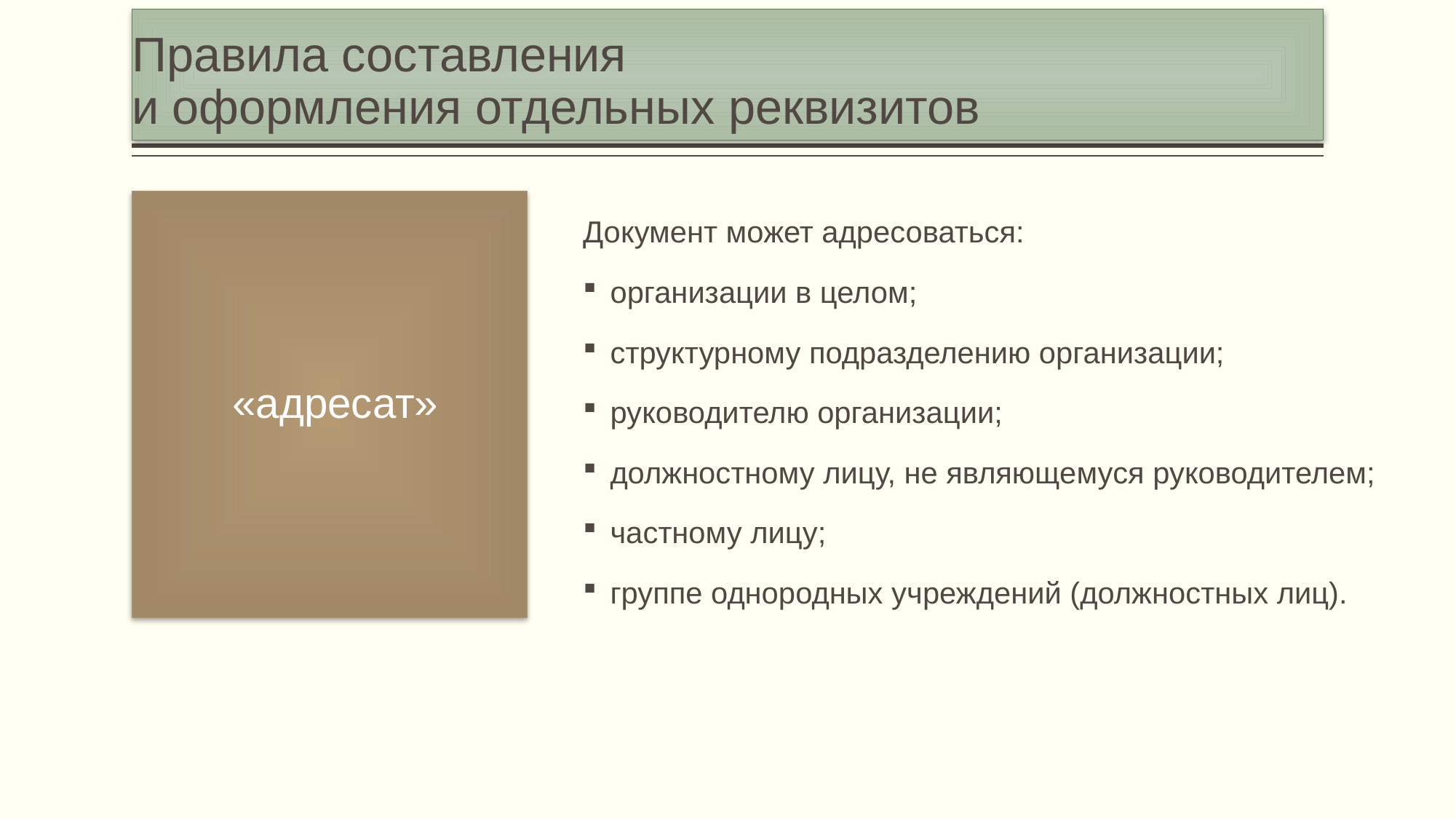

# Правила составления и оформления отдельных реквизитов
 «адресат»
Документ может адресоваться:
организации в целом;
структурному подразделению организации;
руководителю организации;
должностному лицу, не являющемуся руководителем;
частному лицу;
группе однородных учреждений (должностных лиц).